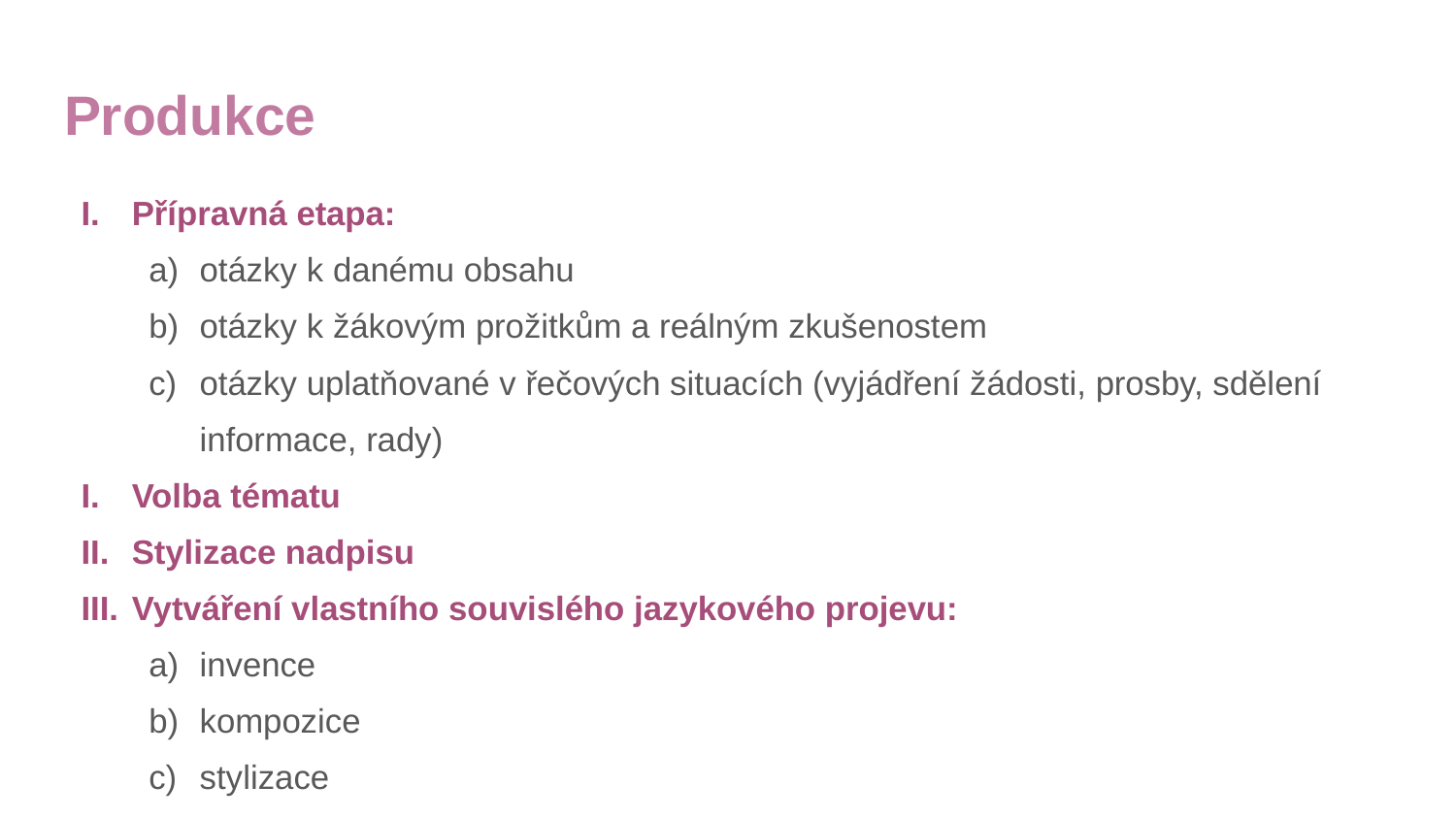

# Produkce
Přípravná etapa:
otázky k danému obsahu
otázky k žákovým prožitkům a reálným zkušenostem
otázky uplatňované v řečových situacích (vyjádření žádosti, prosby, sdělení informace, rady)
Volba tématu
Stylizace nadpisu
Vytváření vlastního souvislého jazykového projevu:
invence
kompozice
stylizace